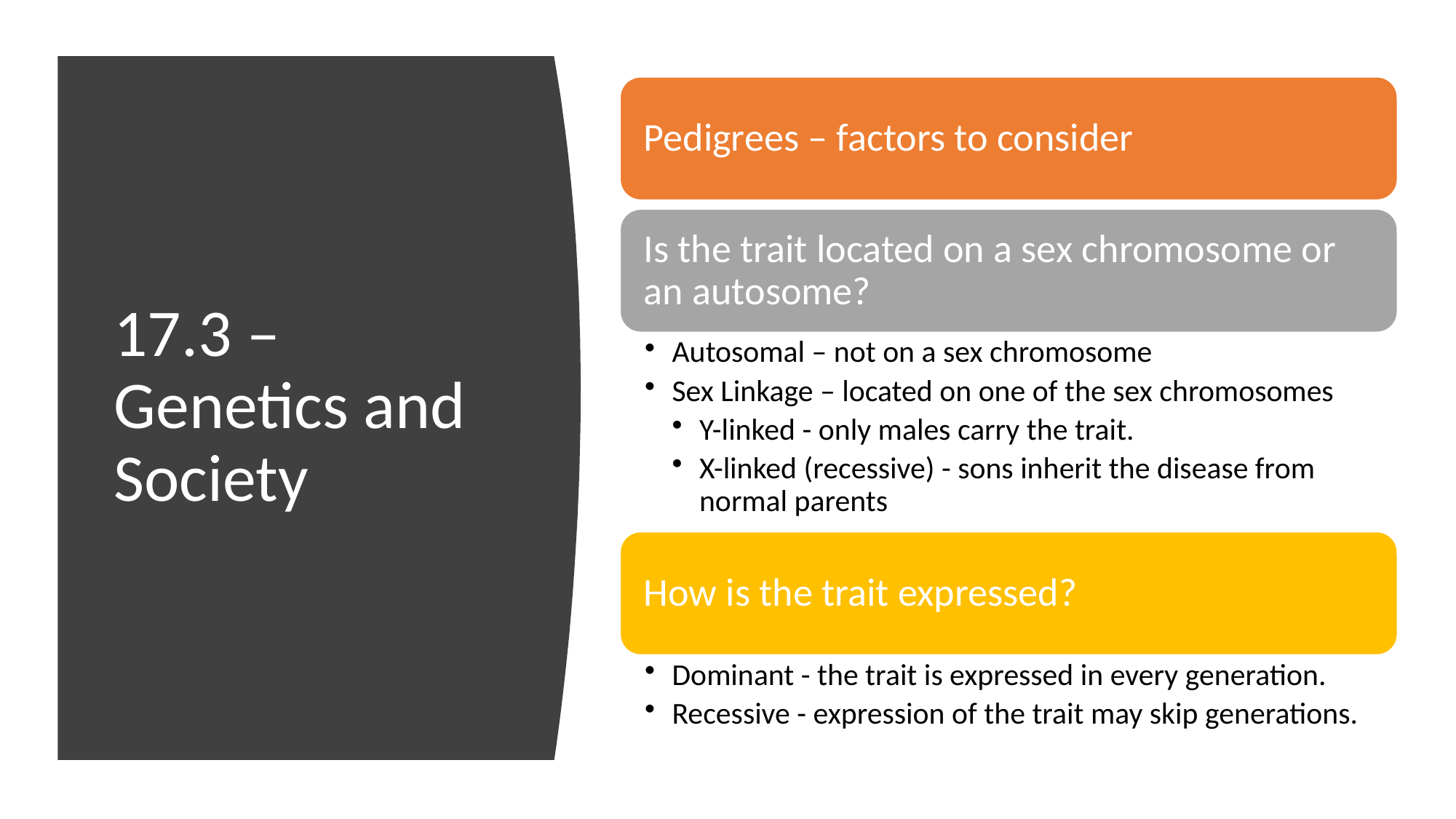

Pedigrees – factors to consider
Is the trait located on a sex chromosome or an autosome?
Autosomal – not on a sex chromosome
Sex Linkage – located on one of the sex chromosomes
Y-linked - only males carry the trait.
X-linked (recessive) - sons inherit the disease from normal parents
How is the trait expressed?
Dominant - the trait is expressed in every generation.
Recessive - expression of the trait may skip generations.

# 17.3 – Genetics and Society